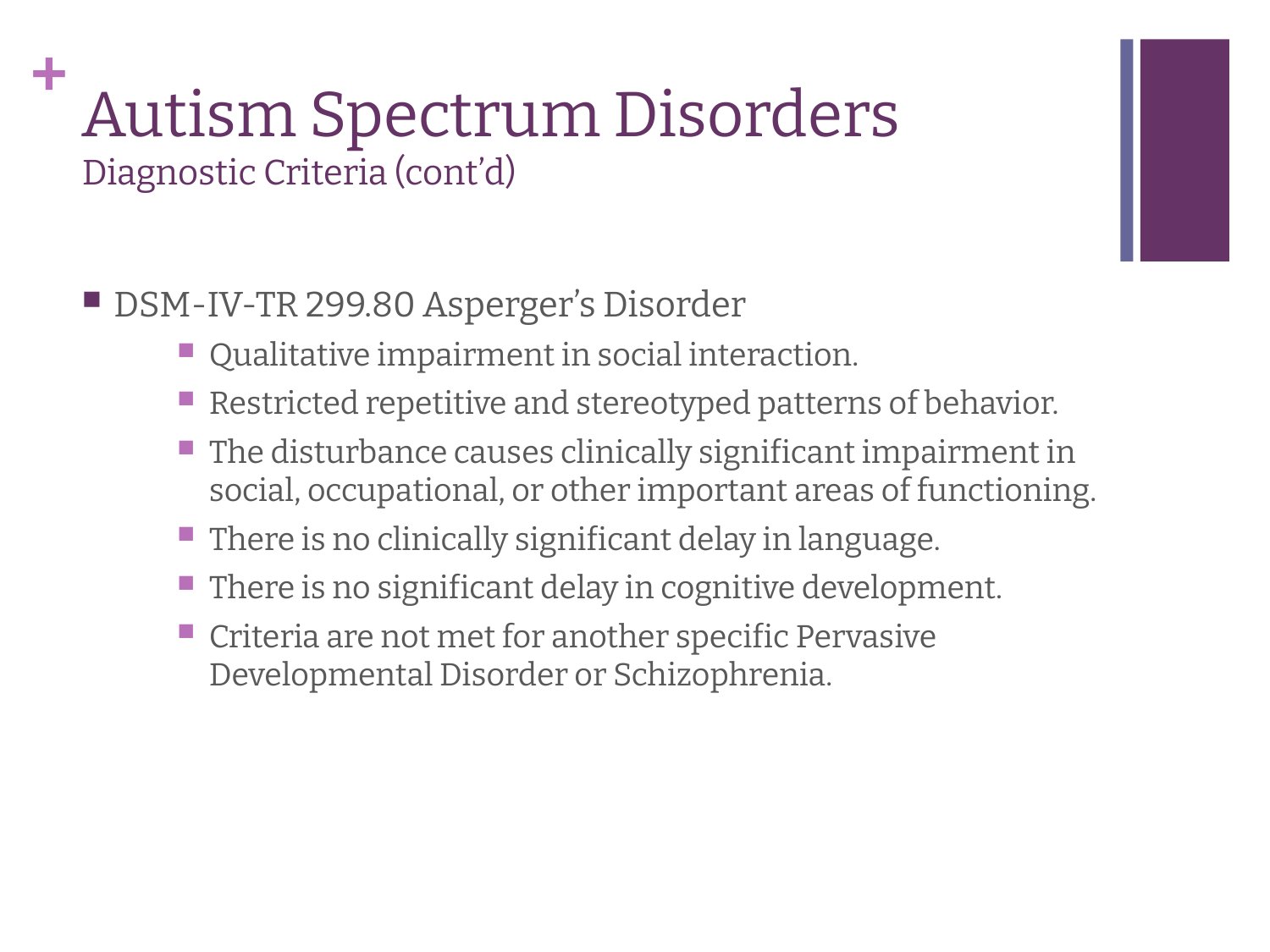

Autism Spectrum Disorders
Diagnostic Criteria (cont’d)
DSM-IV-TR 299.80 Asperger’s Disorder
Qualitative impairment in social interaction.
Restricted repetitive and stereotyped patterns of behavior.
The disturbance causes clinically significant impairment in social, occupational, or other important areas of functioning.
There is no clinically significant delay in language.
There is no significant delay in cognitive development.
Criteria are not met for another specific Pervasive Developmental Disorder or Schizophrenia.